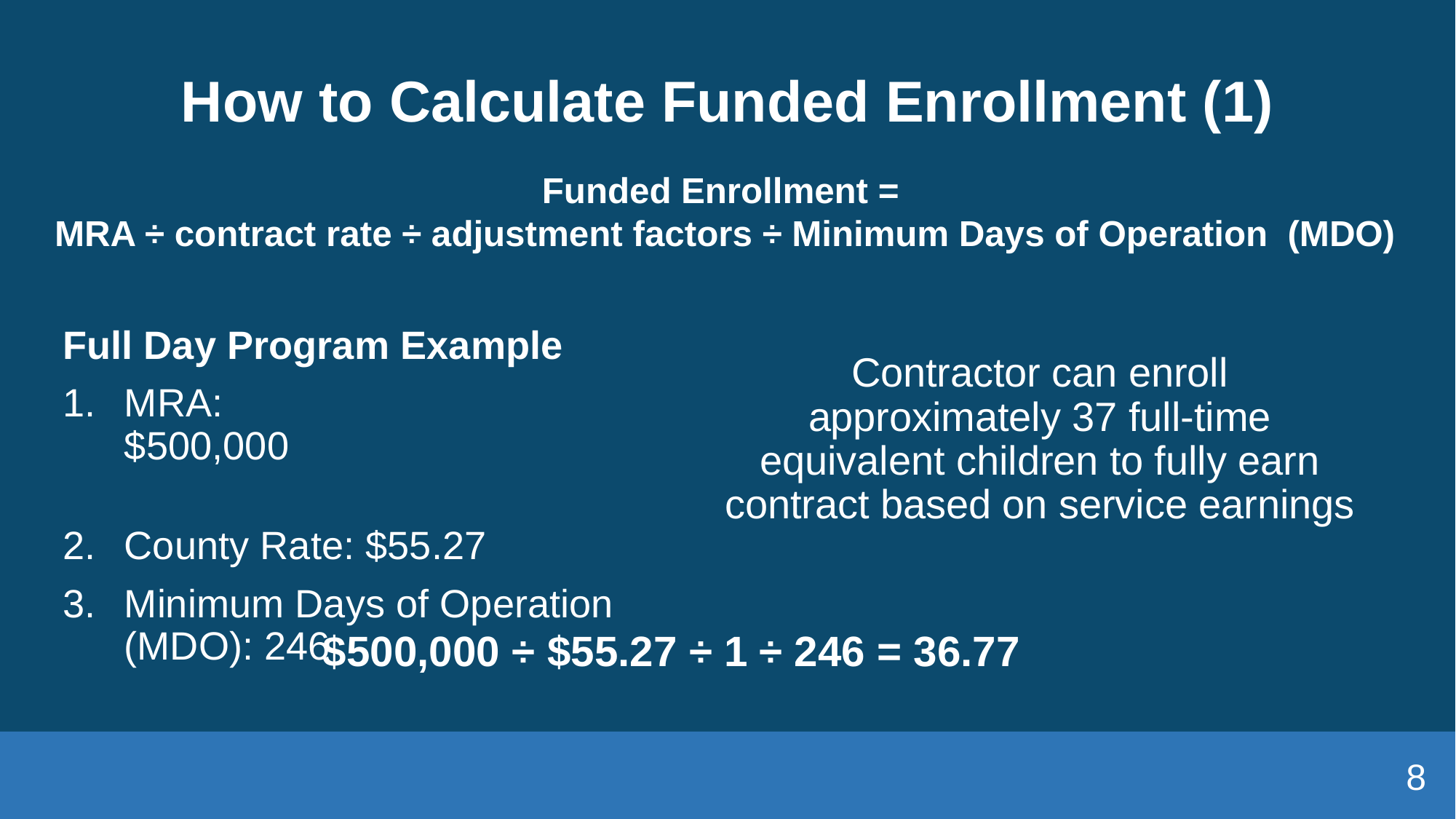

# How to Calculate Funded Enrollment (1)
Funded Enrollment =
MRA ÷ contract rate ÷ adjustment factors ÷ Minimum Days of Operation  (MDO)

Full Day Program Example
MRA: $500,000
County Rate: $55.27
Minimum Days of Operation (MDO): 246
Contractor can enroll approximately 37 full-time equivalent children to fully earn contract based on service earnings
$500,000 ÷ $55.27 ÷ 1 ÷ 246 = 36.77
8